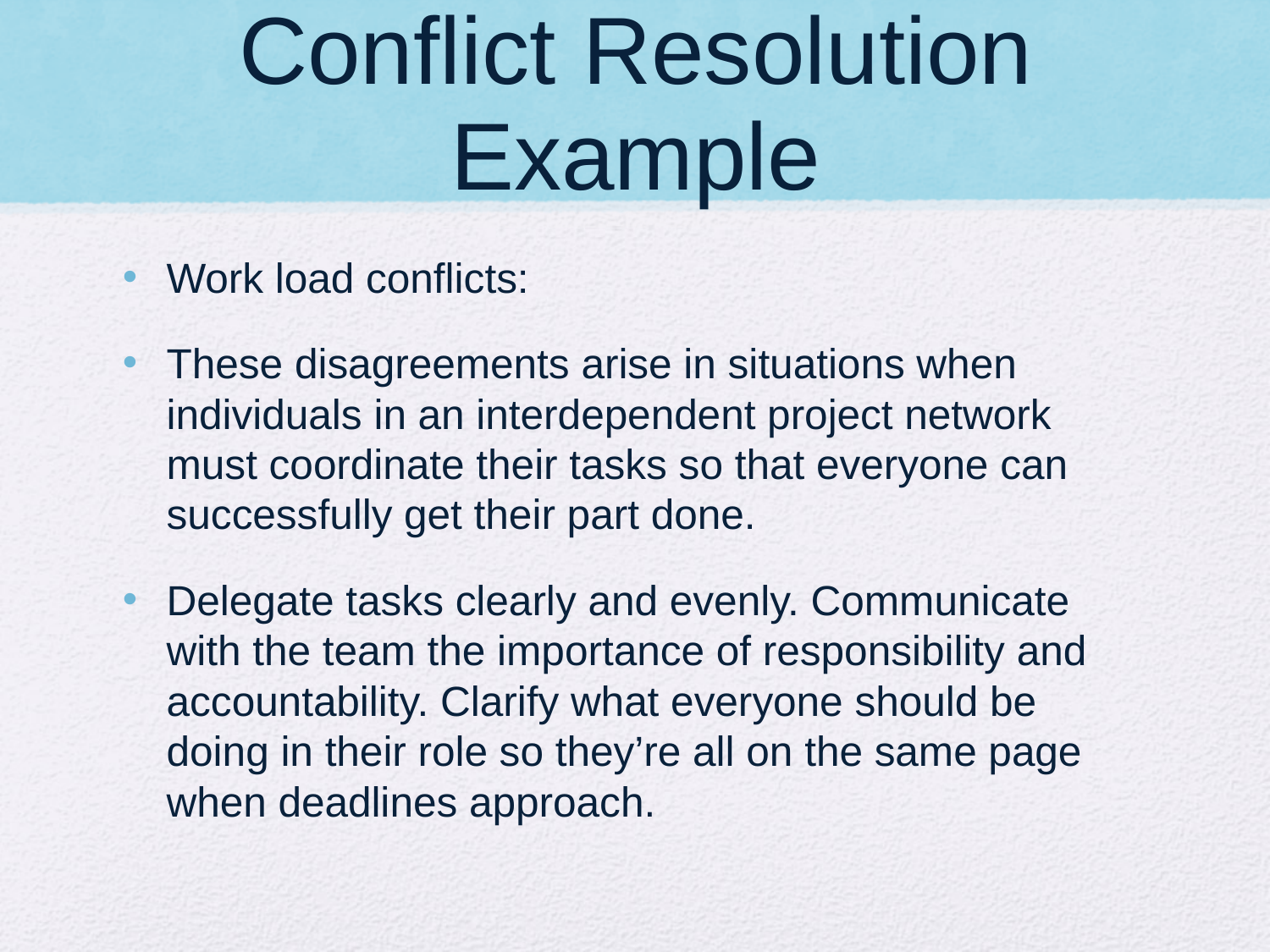

# Conflict Resolution Example
Work load conflicts:
These disagreements arise in situations when individuals in an interdependent project network must coordinate their tasks so that everyone can successfully get their part done.
Delegate tasks clearly and evenly. Communicate with the team the importance of responsibility and accountability. Clarify what everyone should be doing in their role so they’re all on the same page when deadlines approach.